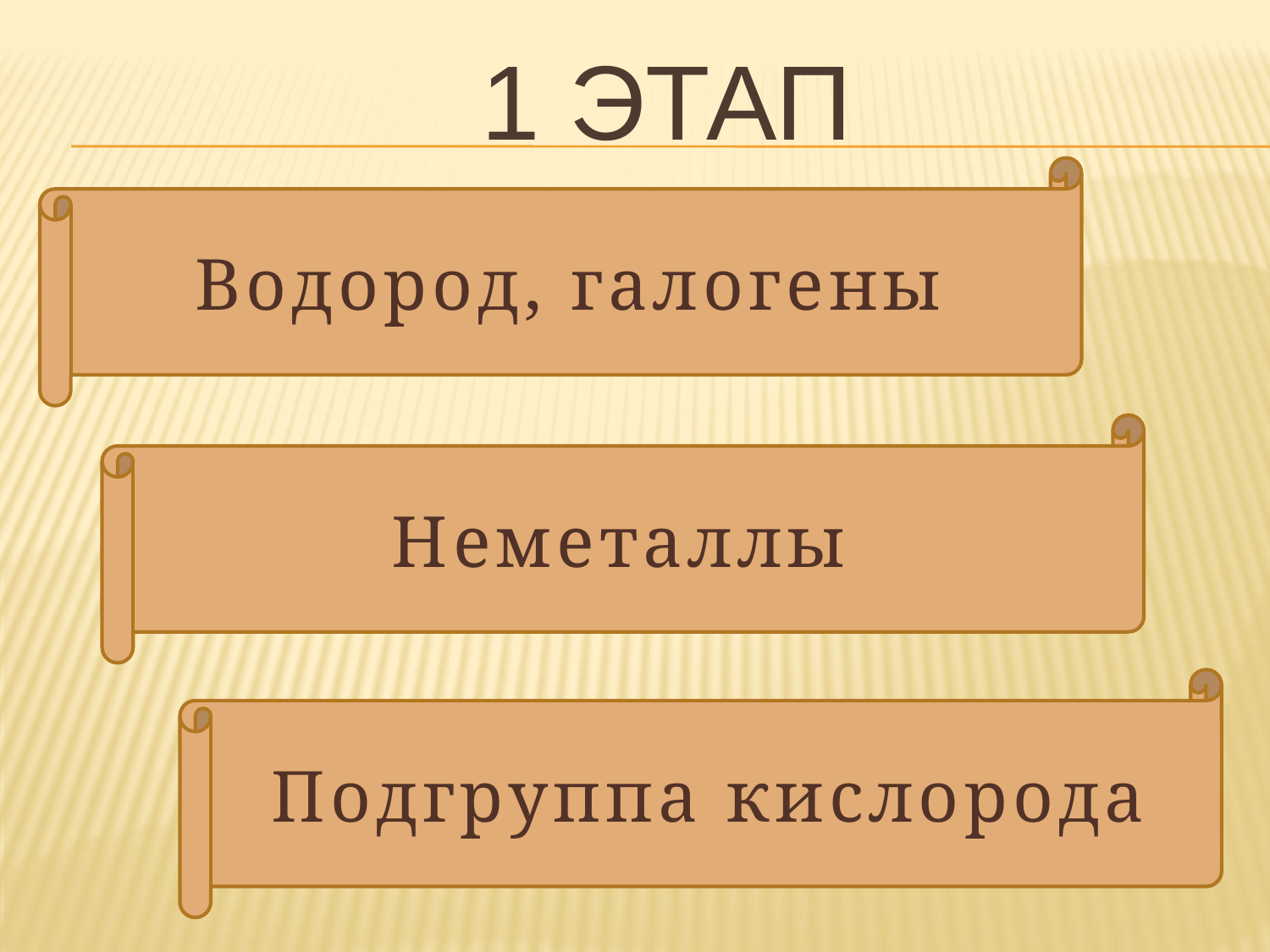

# 1 этап
Водород, галогены
Неметаллы
Подгруппа кислорода